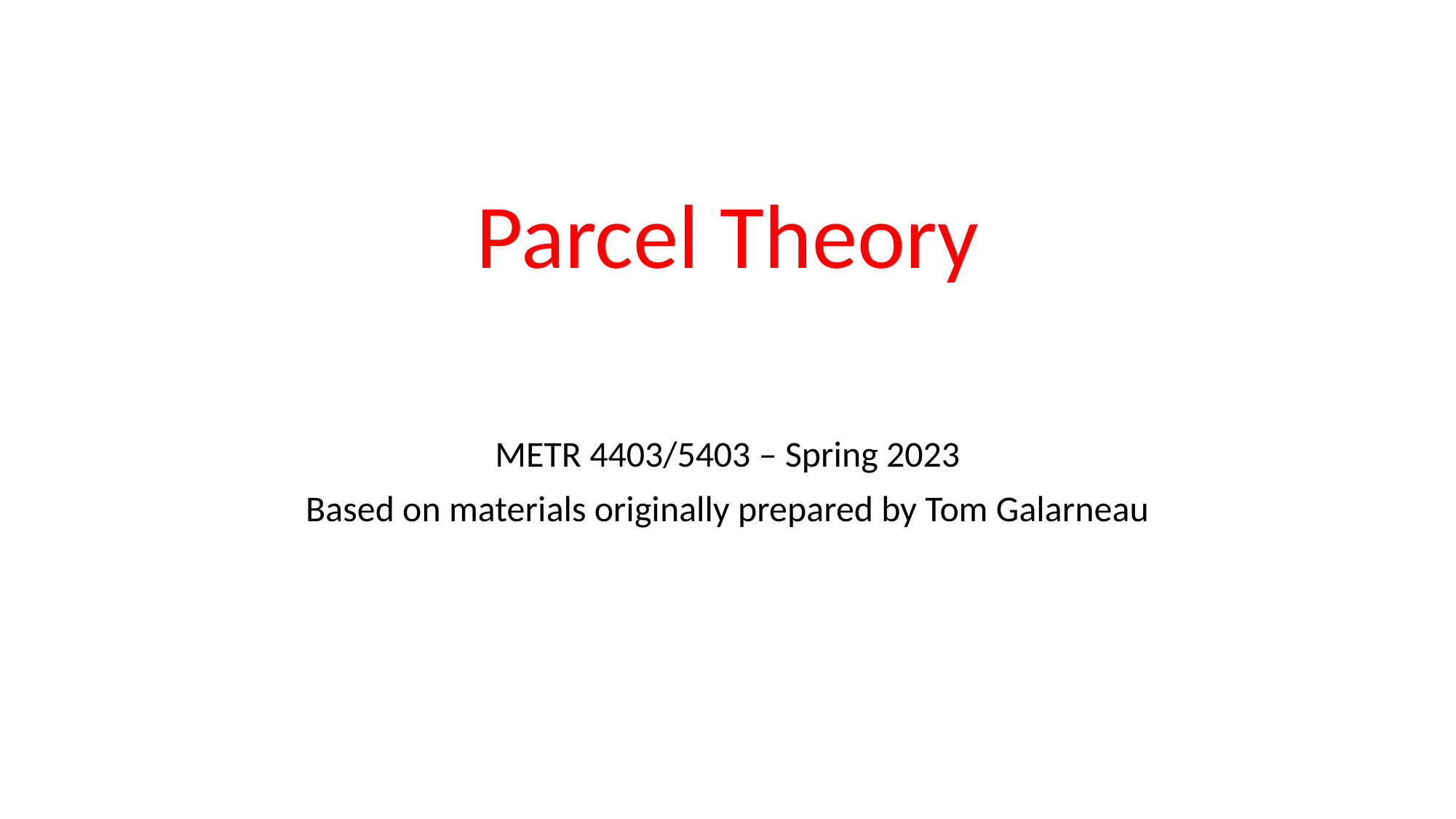

# Parcel Theory
METR 4403/5403 – Spring 2023
Based on materials originally prepared by Tom Galarneau